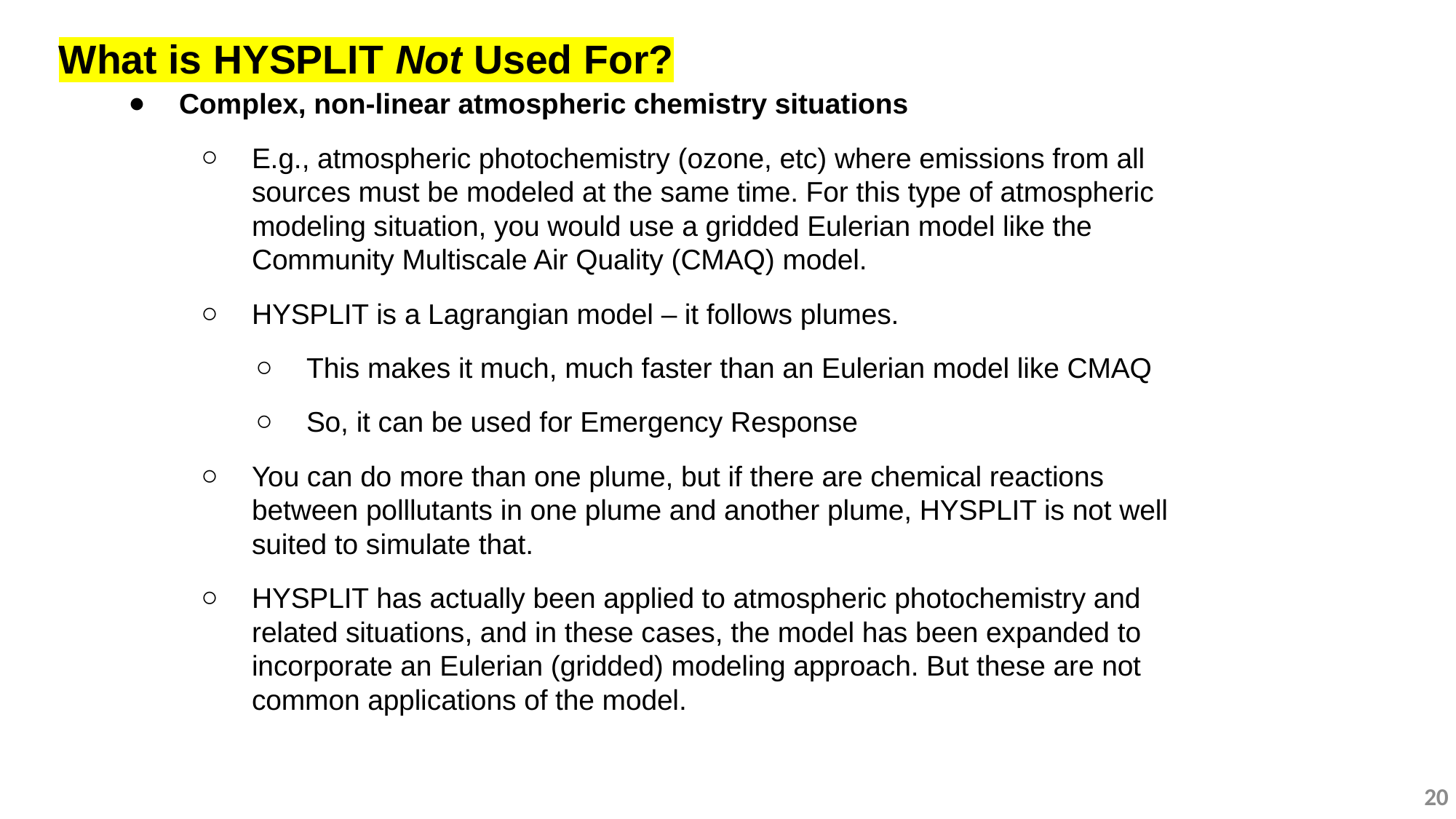

What is HYSPLIT Not Used For?
Complex, non-linear atmospheric chemistry situations
E.g., atmospheric photochemistry (ozone, etc) where emissions from all sources must be modeled at the same time. For this type of atmospheric modeling situation, you would use a gridded Eulerian model like the Community Multiscale Air Quality (CMAQ) model.
HYSPLIT is a Lagrangian model – it follows plumes.
This makes it much, much faster than an Eulerian model like CMAQ
So, it can be used for Emergency Response
You can do more than one plume, but if there are chemical reactions between polllutants in one plume and another plume, HYSPLIT is not well suited to simulate that.
HYSPLIT has actually been applied to atmospheric photochemistry and related situations, and in these cases, the model has been expanded to incorporate an Eulerian (gridded) modeling approach. But these are not common applications of the model.

20